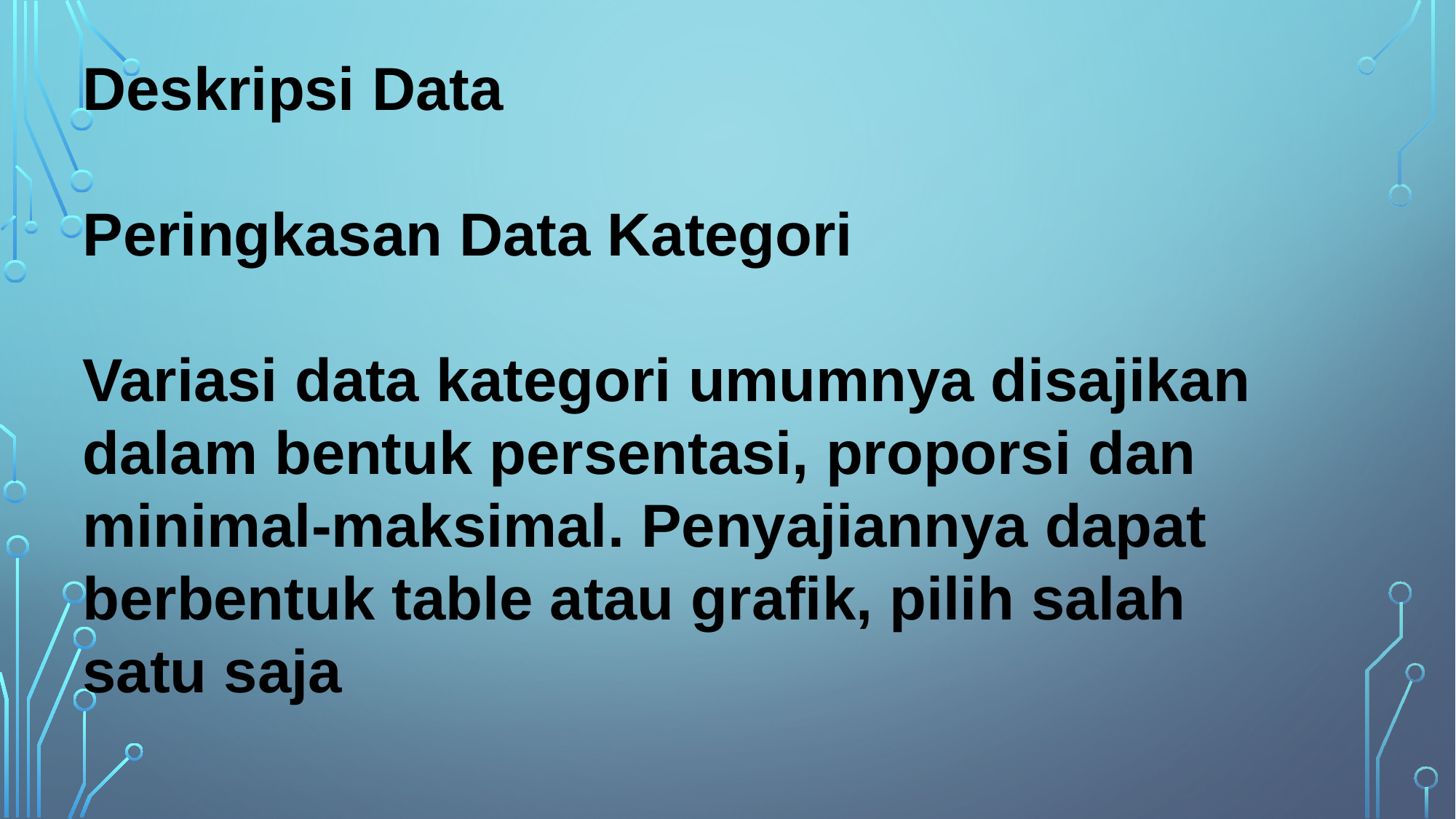

Deskripsi Data

Peringkasan Data Kategori

Variasi data kategori umumnya disajikan dalam bentuk persentasi, proporsi dan minimal-maksimal. Penyajiannya dapat berbentuk table atau grafik, pilih salah satu saja